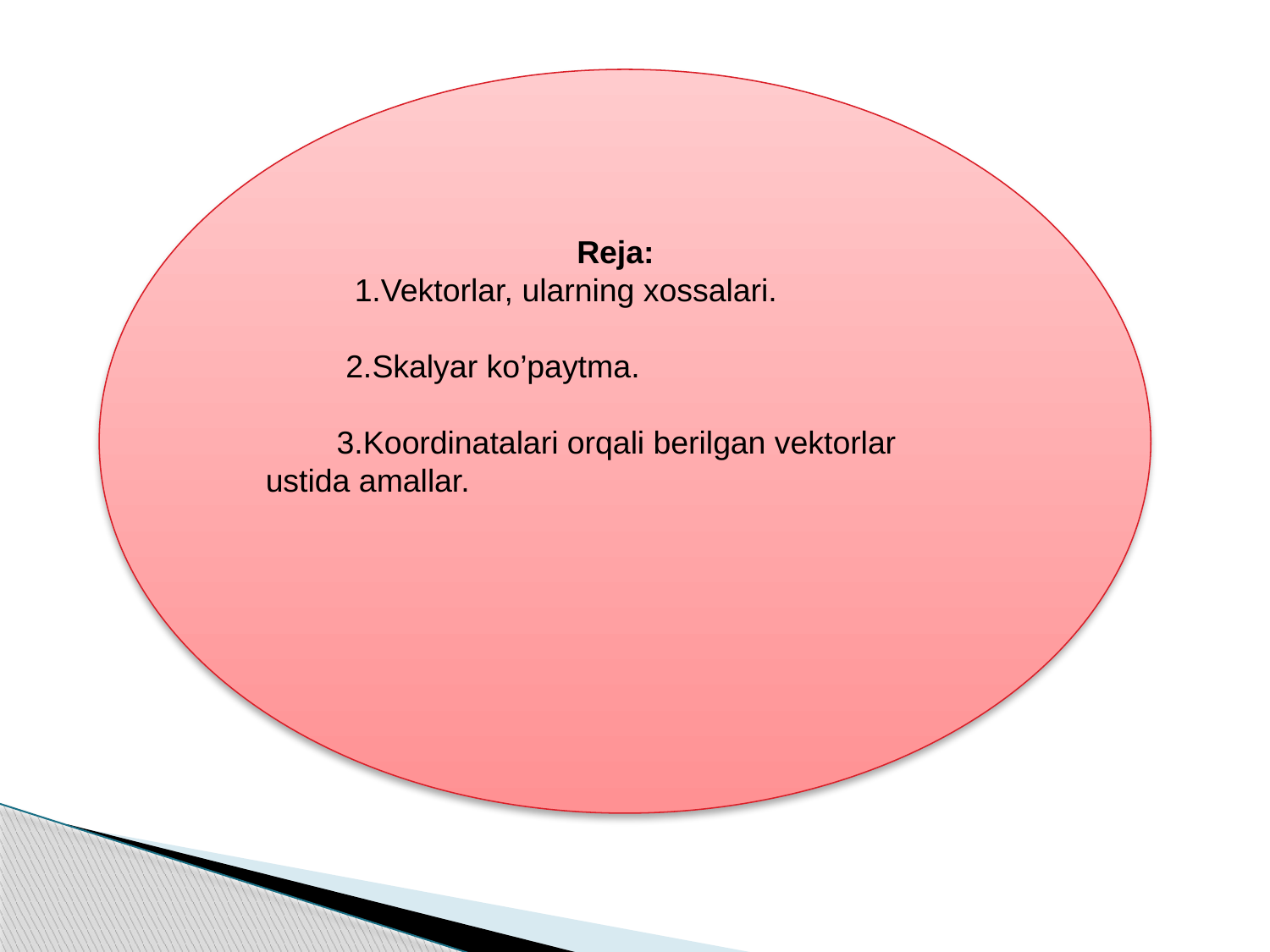

Reja:
          1.Vektorlar, ularning xossalari.

         2.Skalyar ko’paytma.

        3.Koordinatalari orqali berilgan vektorlar    ustida amallar.